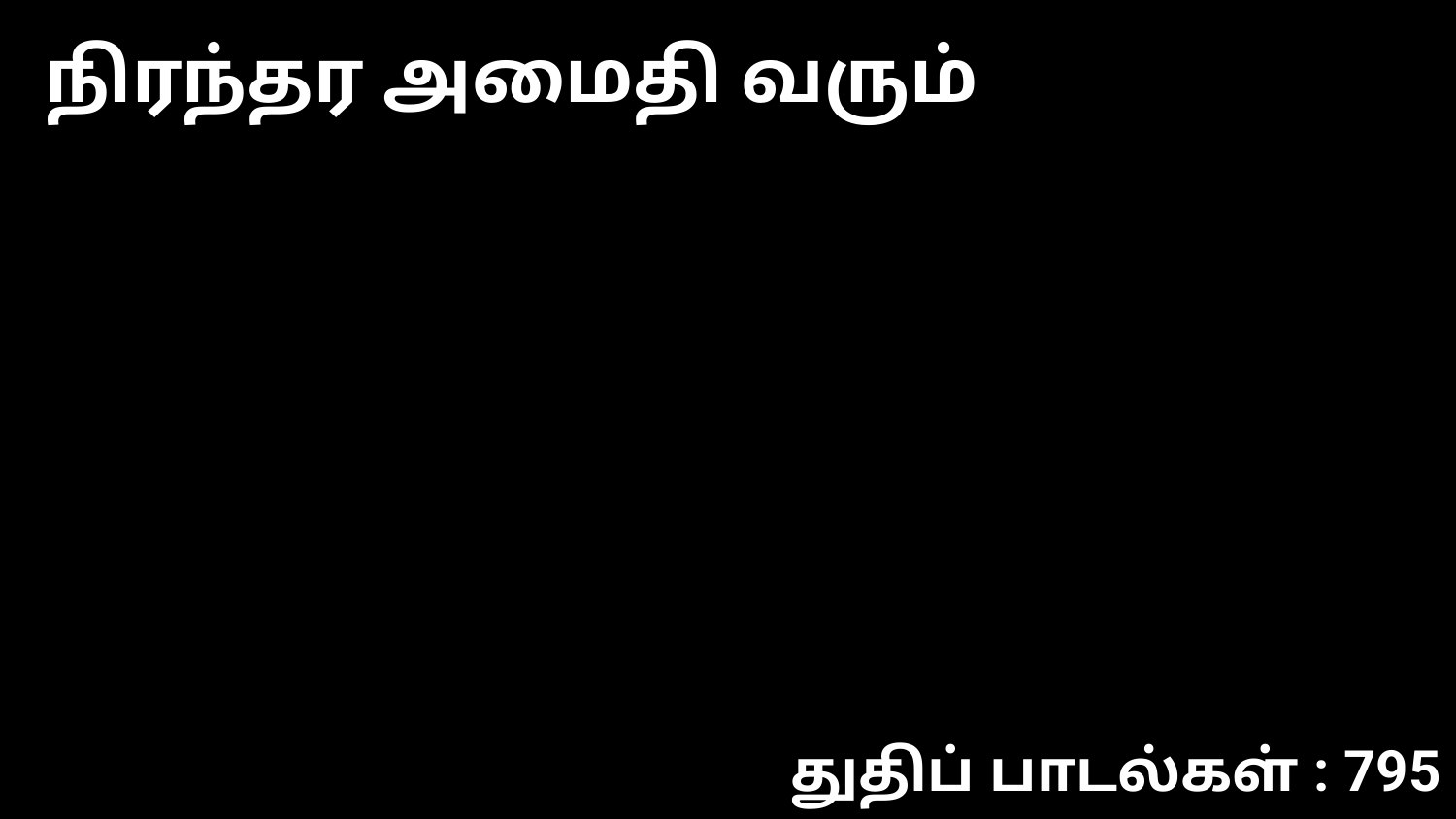

நிரந்தர அமைதி வரும்
துதிப் பாடல்கள் : 795